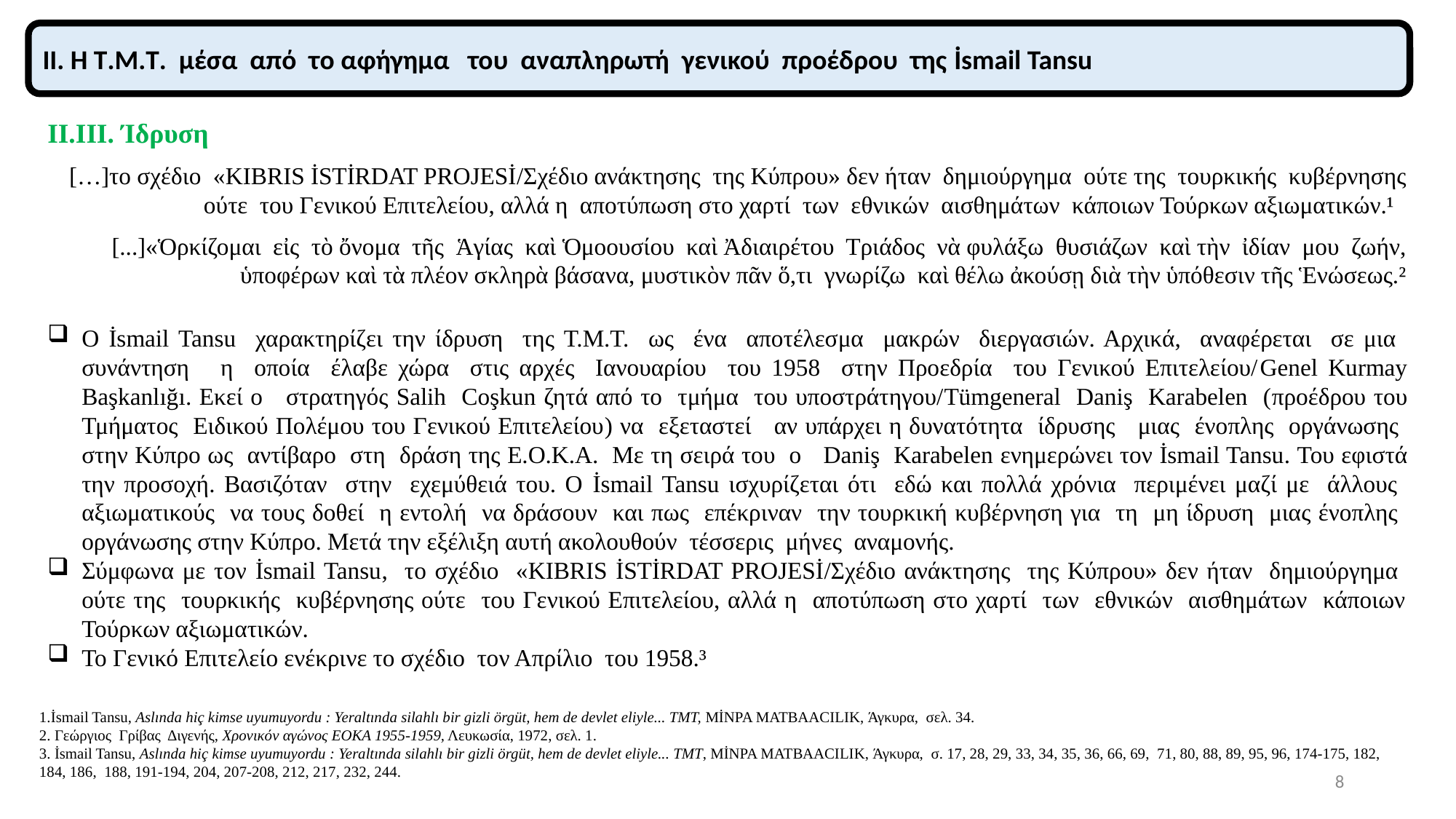

ΙΙ. H T.M.T.  μέσα  από  τo αφήγημα   του  αναπληρωτή  γενικού  προέδρου  της İsmail Tansu
ΙΙ.ΙΙΙ. Ίδρυση
[…]το σχέδιο  «KIBRIS İSTİRDAT PROJESİ/Σχέδιο ανάκτησης  της Κύπρου» δεν ήταν  δημιούργημα  ούτε της  τουρκικής  κυβέρνησης ούτε  του Γενικού Επιτελείου, αλλά η  αποτύπωση στο χαρτί  των  εθνικών  αισθημάτων  κάποιων Τούρκων αξιωματικών.¹
[...]«Ὁρκίζομαι  εἰς  τὸ ὄνομα  τῆς  Ἁγίας  καὶ Ὁμοουσίου  καὶ Ἀδιαιρέτου  Τριάδος  νὰ φυλάξω  θυσιάζων  καὶ τὴν  ἰδίαν  μου  ζωήν, ὑποφέρων καὶ τὰ πλέον σκληρὰ βάσανα, μυστικὸν πᾶν ὅ,τι  γνωρίζω  καὶ θέλω ἀκούσῃ διὰ τὴν ὑπόθεσιν τῆς Ἑνώσεως.²

Ο İsmail Tansu  χαρακτηρίζει την ίδρυση  της Τ.Μ.Τ.  ως  ένα  αποτέλεσμα  μακρών  διεργασιών. Αρχικά,  αναφέρεται  σε μια  συνάντηση   η  οποία  έλαβε χώρα  στις αρχές  Ιανουαρίου  του 1958  στην Προεδρία  του Γενικού Επιτελείου/Genel Kurmay Başkanlığı. Εκεί ο   στρατηγός Salih  Coşkun ζητά από το  τμήμα  του υποστράτηγου/Tümgeneral  Daniş  Karabelen  (προέδρου του Τμήματος  Ειδικού Πολέμου του Γενικού Επιτελείου) να  εξεταστεί   αν υπάρχει η δυνατότητα  ίδρυσης   μιας  ένοπλης  οργάνωσης  στην Κύπρο ως  αντίβαρο  στη  δράση της Ε.Ο.Κ.Α.  Με τη σειρά του  ο   Daniş  Karabelen ενημερώνει τον İsmail Tansu. Του εφιστά την προσοχή. Βασιζόταν  στην  εχεμύθειά του. Ο İsmail Tansu ισχυρίζεται ότι  εδώ και πολλά χρόνια  περιμένει μαζί με  άλλους  αξιωματικούς  να τους δοθεί  η εντολή  να δράσουν  και πως  επέκριναν  την τουρκική κυβέρνηση για  τη  μη ίδρυση  μιας ένοπλης  οργάνωσης στην Κύπρο. Μετά την εξέλιξη αυτή ακολουθούν  τέσσερις  μήνες  αναμονής.
Σύμφωνα με τον İsmail Tansu,  το σχέδιο  «KIBRIS İSTİRDAT PROJESİ/Σχέδιο ανάκτησης  της Κύπρου» δεν ήταν  δημιούργημα  ούτε της  τουρκικής  κυβέρνησης ούτε  του Γενικού Επιτελείου, αλλά η  αποτύπωση στο χαρτί  των  εθνικών  αισθημάτων  κάποιων Τούρκων αξιωματικών.
Το Γενικό Επιτελείο ενέκρινε το σχέδιο  τον Απρίλιο  του 1958.³
1.İsmail Tansu, Aslında hiç kimse uyumuyordu : Yeraltında silahlı bir gizli örgüt, hem de devlet eliyle... TMT, MİNPA MATBAACILIK, Άγκυρα,  σελ. 34.
2. Γεώργιος  Γρίβας  Διγενής, Χρονικόν αγώνος ΕΟΚΑ 1955-1959, Λευκωσία, 1972, σελ. 1.
3. İsmail Tansu, Aslında hiç kimse uyumuyordu : Yeraltında silahlı bir gizli örgüt, hem de devlet eliyle... TMT, MİNPA MATBAACILIK, Άγκυρα,  σ. 17, 28, 29, 33, 34, 35, 36, 66, 69,  71, 80, 88, 89, 95, 96, 174-175, 182, 184, 186,  188, 191-194, 204, 207-208, 212, 217, 232, 244.

8